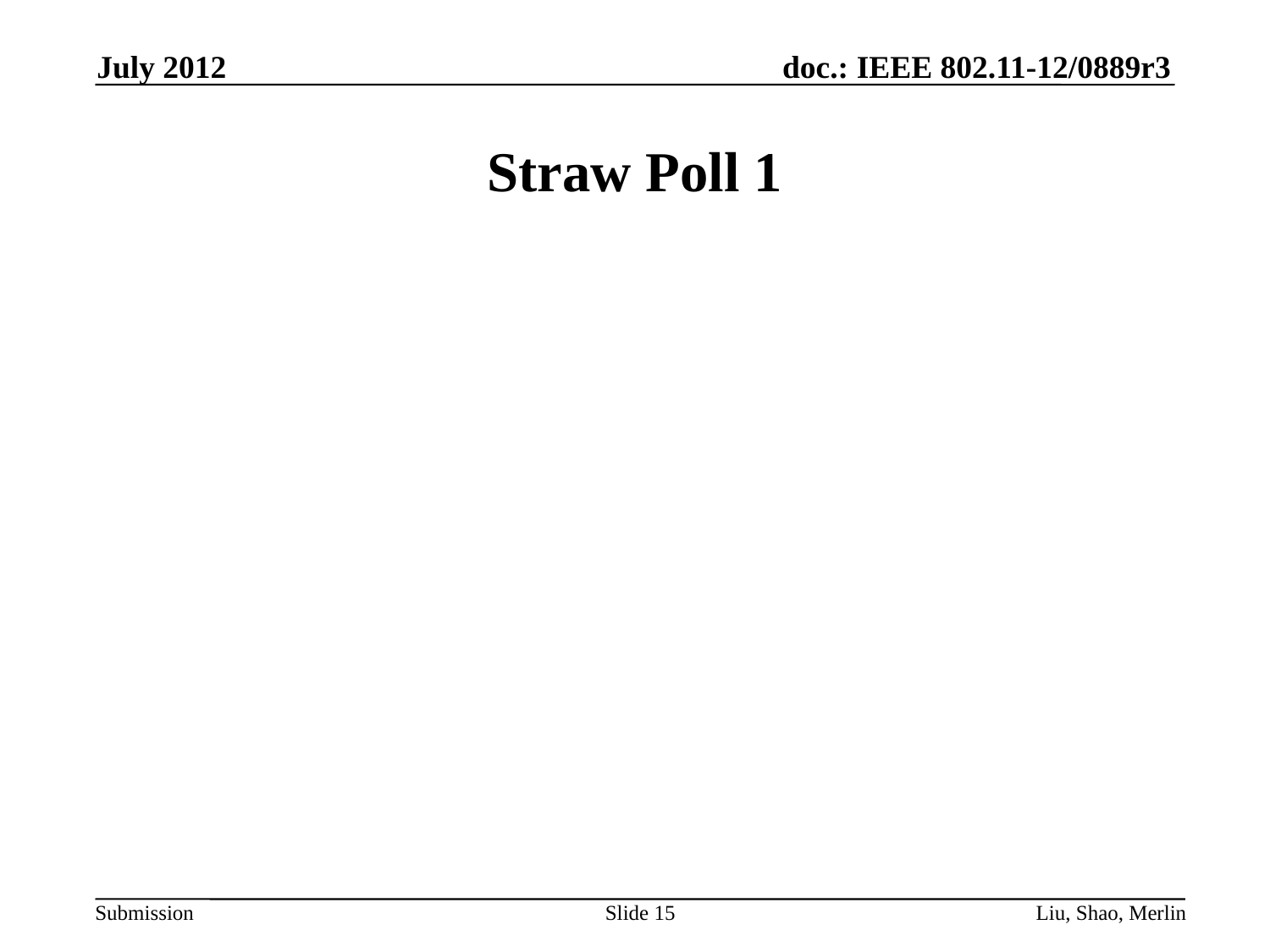

July 2012
# Straw Poll 1

Slide 15
Liu, Shao, Merlin